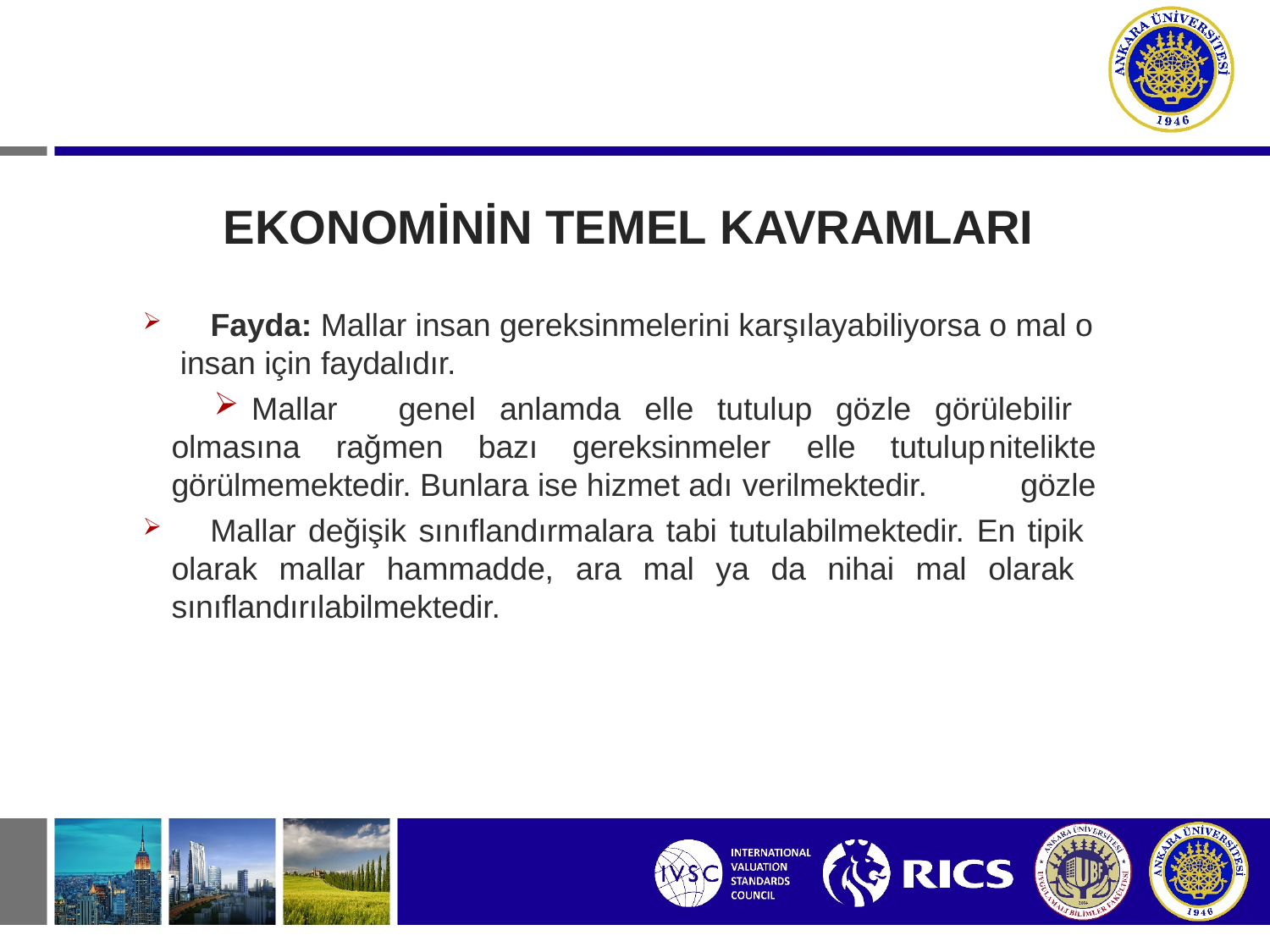

# EKONOMİNİN TEMEL KAVRAMLARI
	Fayda: Mallar insan gereksinmelerini karşılayabiliyorsa o mal o  insan için faydalıdır.
Mallar	genel	anlamda	elle	tutulup	gözle	görülebilir	nitelikte
gözle
olmasına	rağmen	bazı	gereksinmeler	elle	tutulup
görülmemektedir. Bunlara ise hizmet adı verilmektedir.
	Mallar değişik sınıflandırmalara tabi tutulabilmektedir. En tipik  olarak mallar hammadde, ara mal ya da nihai mal olarak  sınıflandırılabilmektedir.